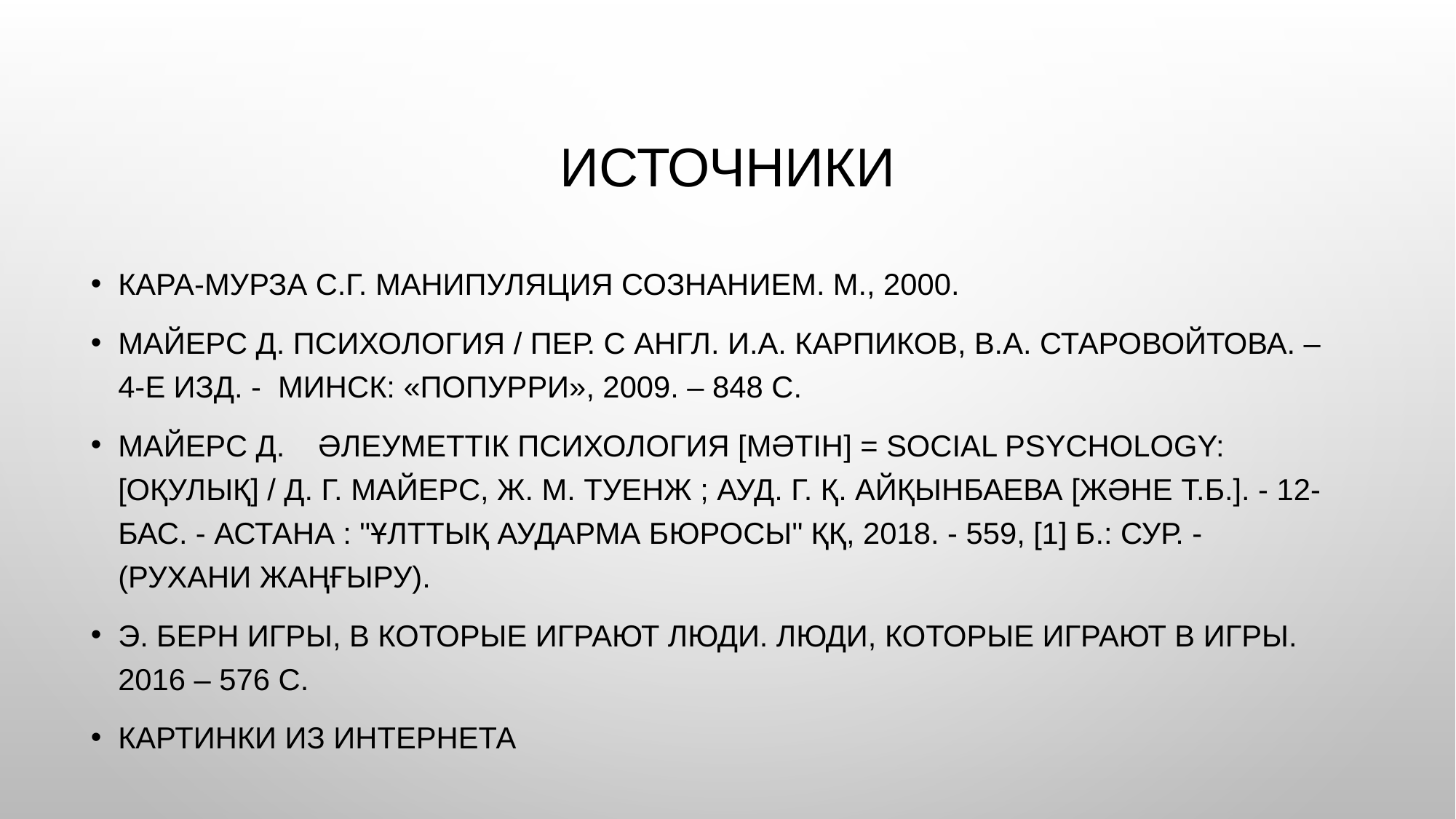

# Источники
Кара-Мурза С.Г. Манипуляция сознанием. М., 2000.
Майерс Д. Психология / пер. с англ. И.А. Карпиков, В.А. Старовойтова. – 4-е изд. -  Минск: «Попурри», 2009. – 848 с.
Майерс Д.    Әлеуметтік психология [Мәтін] = Social Psychology: [оқулық] / Д. Г. Майерс, Ж. М. Туенж ; ауд. Г. Қ. Айқынбаева [және т.б.]. - 12-бас. - Астана : "Ұлттық аударма бюросы" ҚҚ, 2018. - 559, [1] б.: сур. - (Рухани жаңғыру).
Э. Берн Игры, в которые играют люди. Люди, которые играют в игры. 2016 – 576 с.
Картинки из интернета